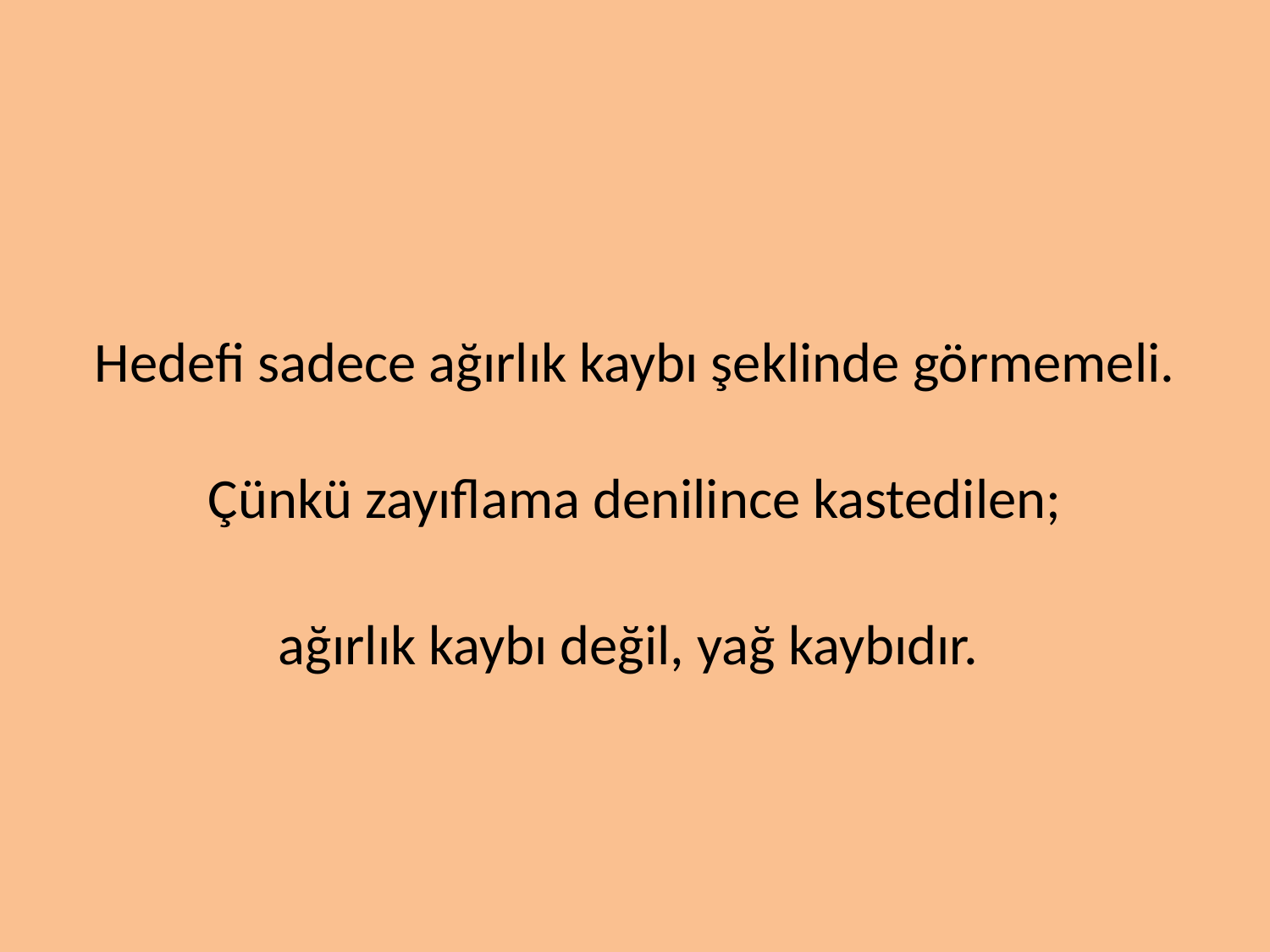

Hedefi sadece ağırlık kaybı şeklinde görmemeli. Çünkü zayıflama denilince kastedilen;
ağırlık kaybı değil, yağ kaybıdır.